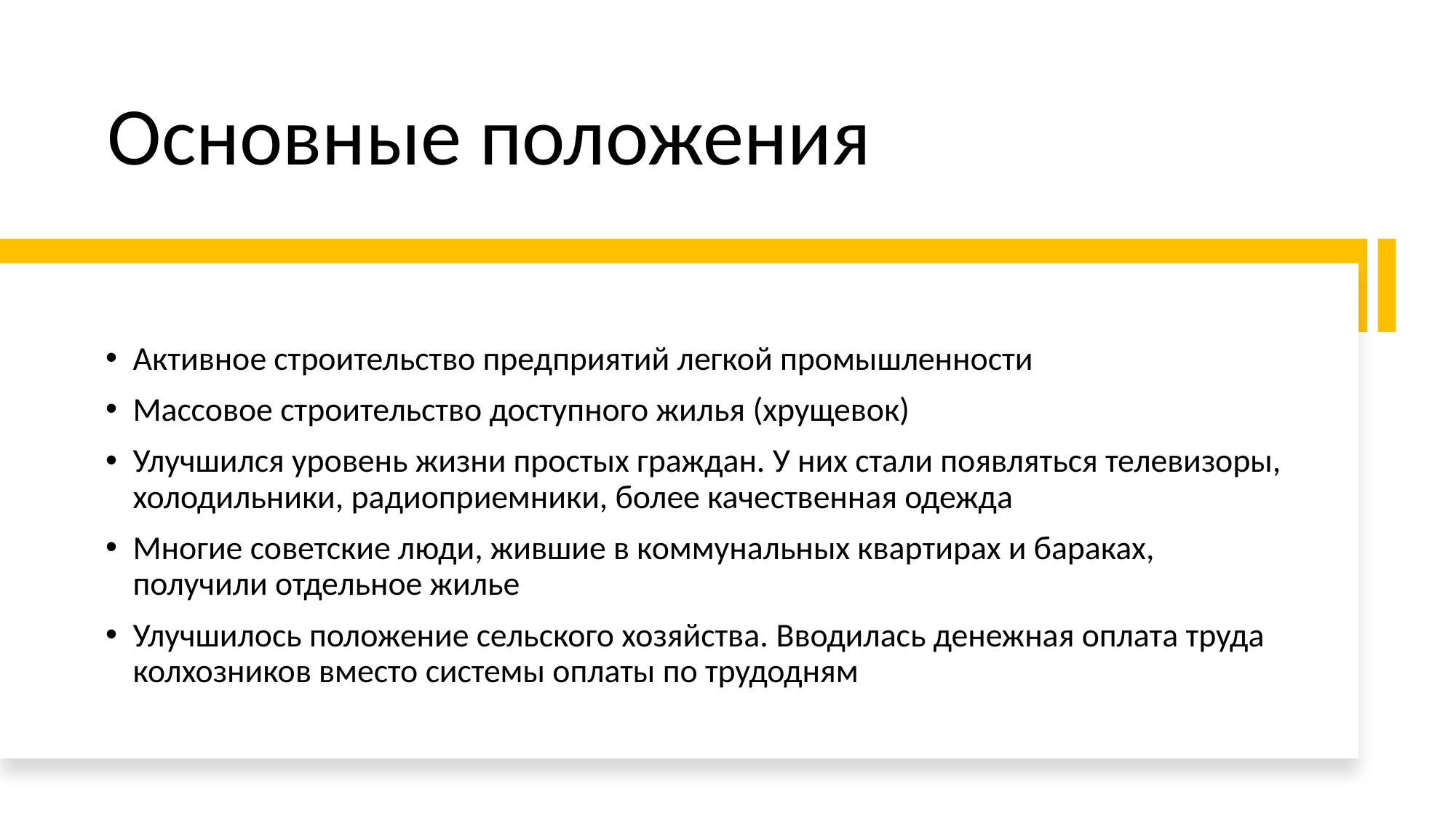

# Основные положения

Активное строительство предприятий легкой промышленности
Массовое строительство доступного жилья (хрущевок)
Улучшился уровень жизни простых граждан. У них стали появляться телевизоры, холодильники, радиоприемники, более качественная одежда
Многие советские люди, жившие в коммунальных квартирах и бараках, получили отдельное жилье
Улучшилось положение сельского хозяйства. Вводилась денежная оплата труда колхозников вместо системы оплаты по трудодням